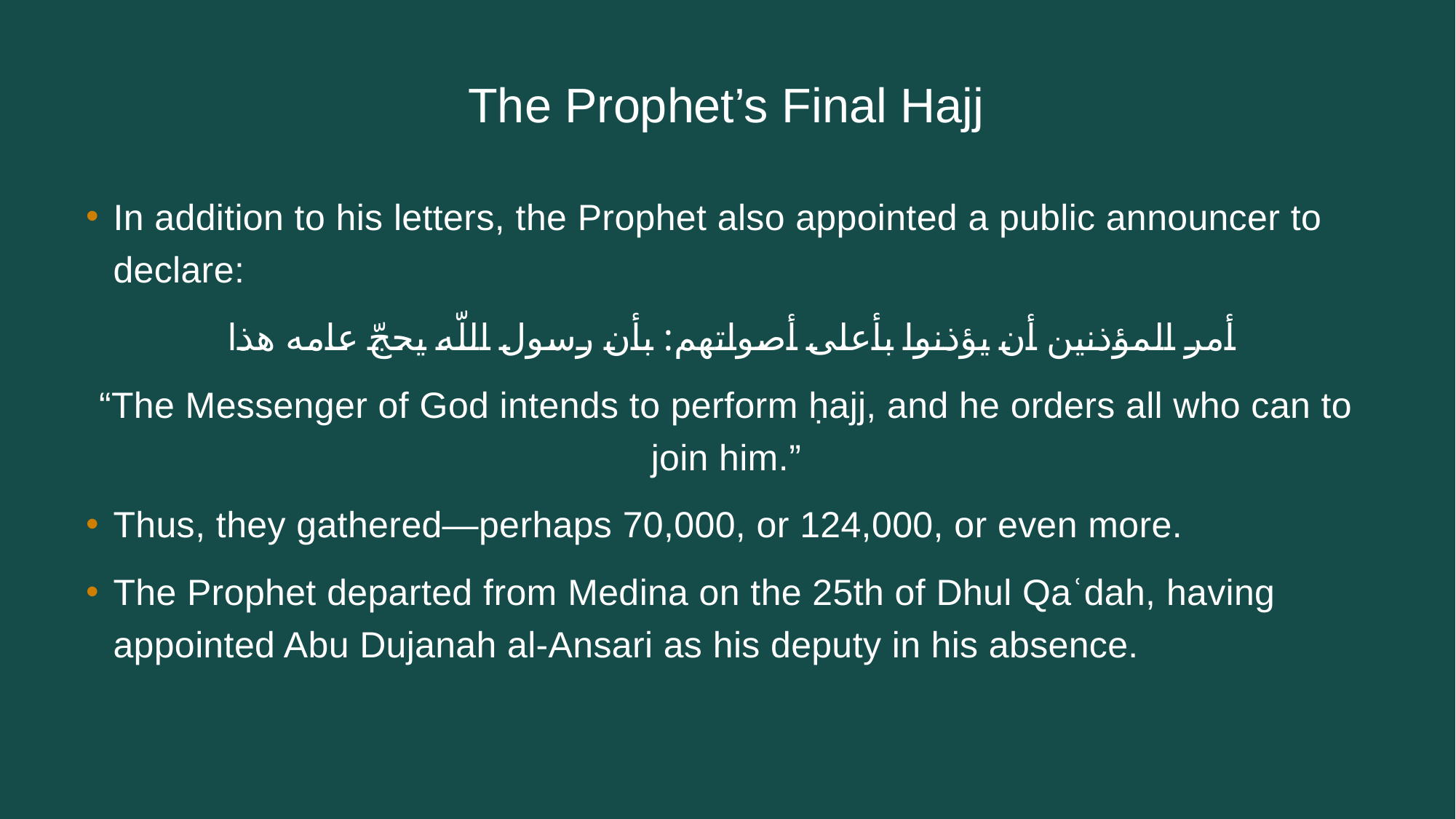

# The Prophet’s Final Hajj
In addition to his letters, the Prophet also appointed a public announcer to declare:
 أمر المؤذنين أن يؤذنوا بأعلى أصواتهم: بأن رسول اللّه يحجّ عامه هذا
“The Messenger of God intends to perform ḥajj, and he orders all who can to join him.”
Thus, they gathered—perhaps 70,000, or 124,000, or even more.
The Prophet departed from Medina on the 25th of Dhul Qaʿdah, having appointed Abu Dujanah al-Ansari as his deputy in his absence.